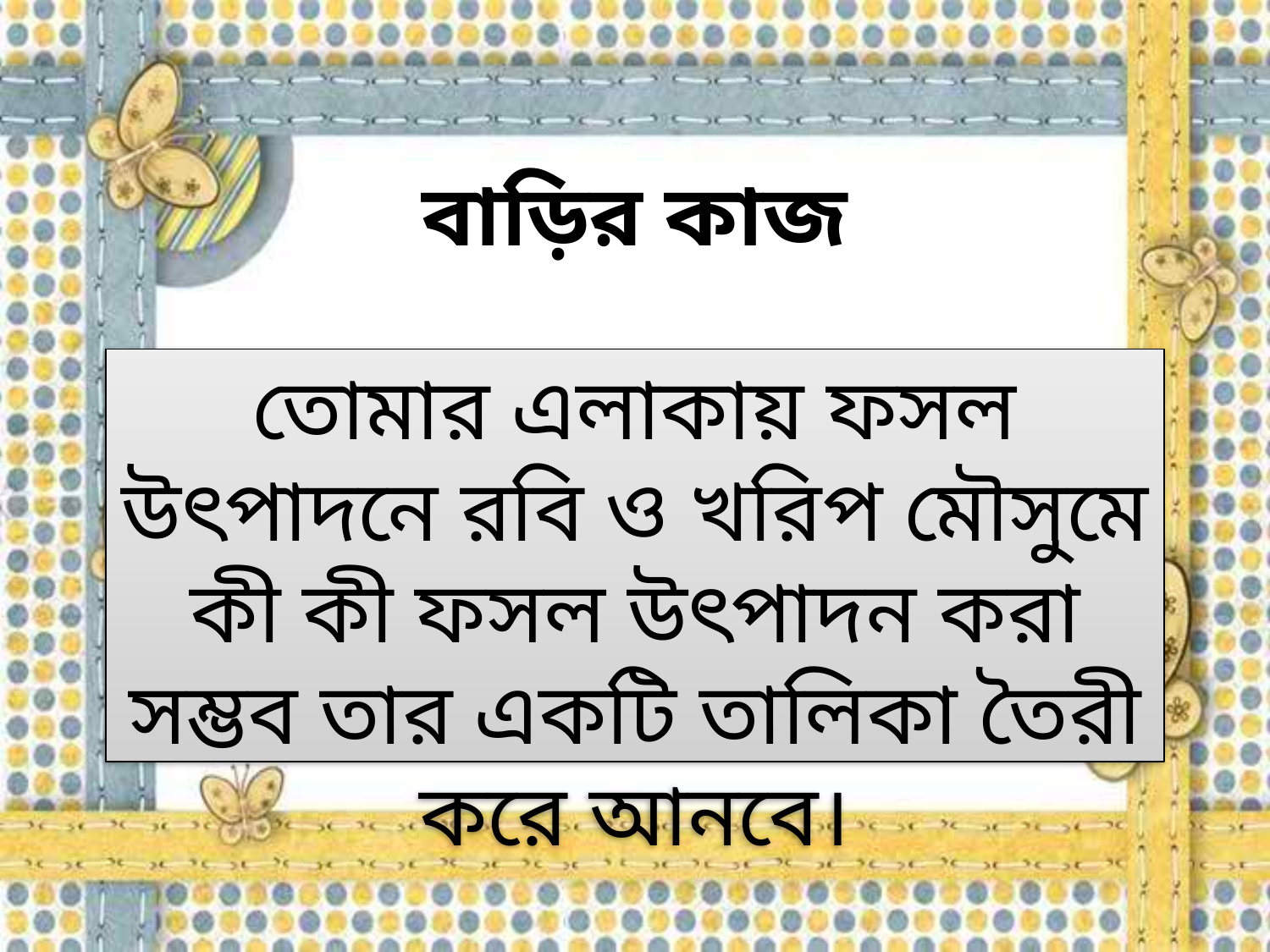

# বাড়ির কাজ
তোমার এলাকায় ফসল উৎপাদনে রবি ও খরিপ মৌসুমে কী কী ফসল উৎপাদন করা সম্ভব তার একটি তালিকা তৈরী করে আনবে।